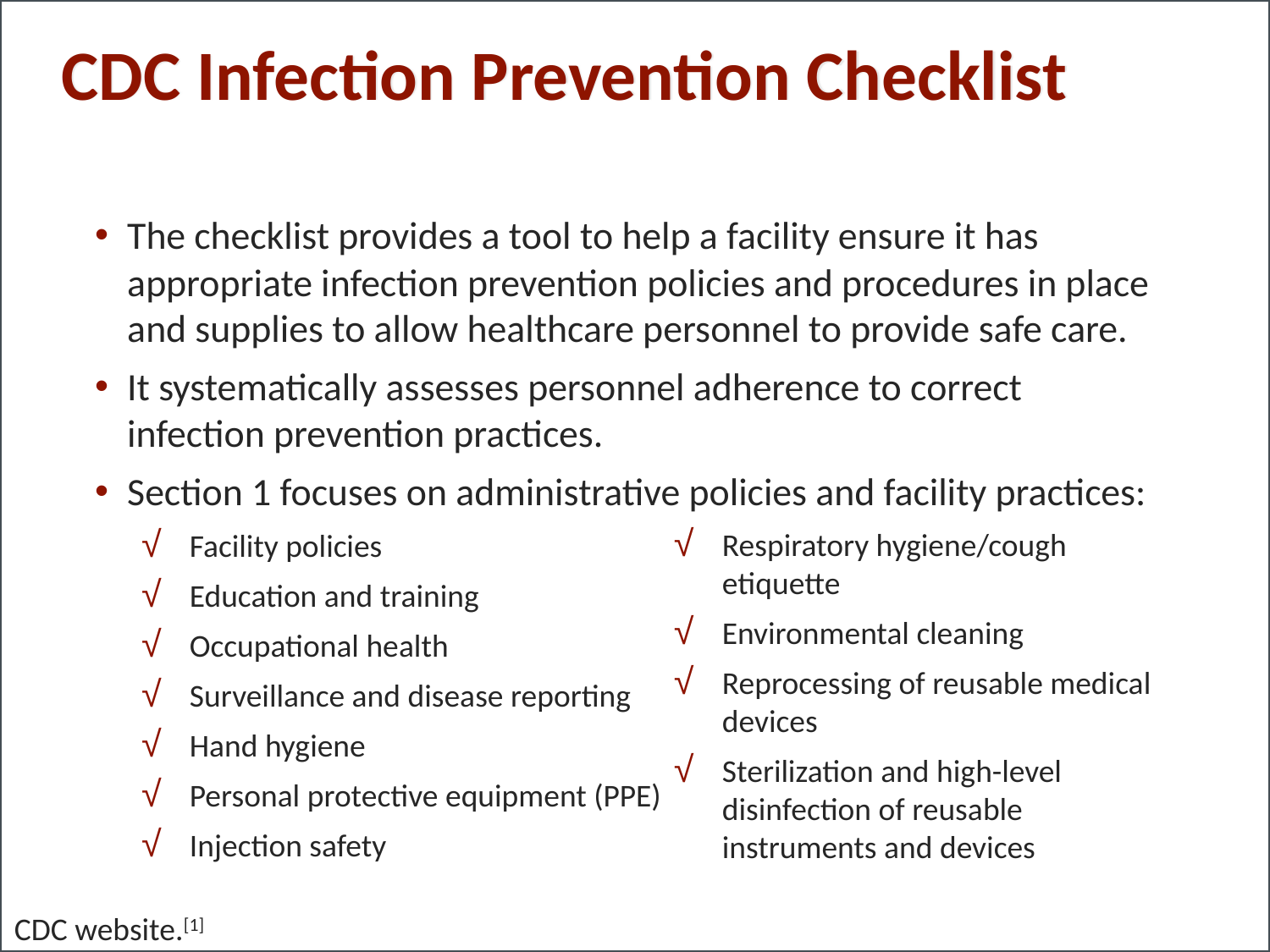

# CDC Infection Prevention Checklist
The checklist provides a tool to help a facility ensure it has appropriate infection prevention policies and procedures in place and supplies to allow healthcare personnel to provide safe care.
It systematically assesses personnel adherence to correct infection prevention practices.
Section 1 focuses on administrative policies and facility practices:
Facility policies
Education and training
Occupational health
Surveillance and disease reporting
Hand hygiene
Personal protective equipment (PPE)
Injection safety
Respiratory hygiene/cough etiquette
Environmental cleaning
Reprocessing of reusable medical devices
Sterilization and high-level disinfection of reusable instruments and devices
CDC website.[1]